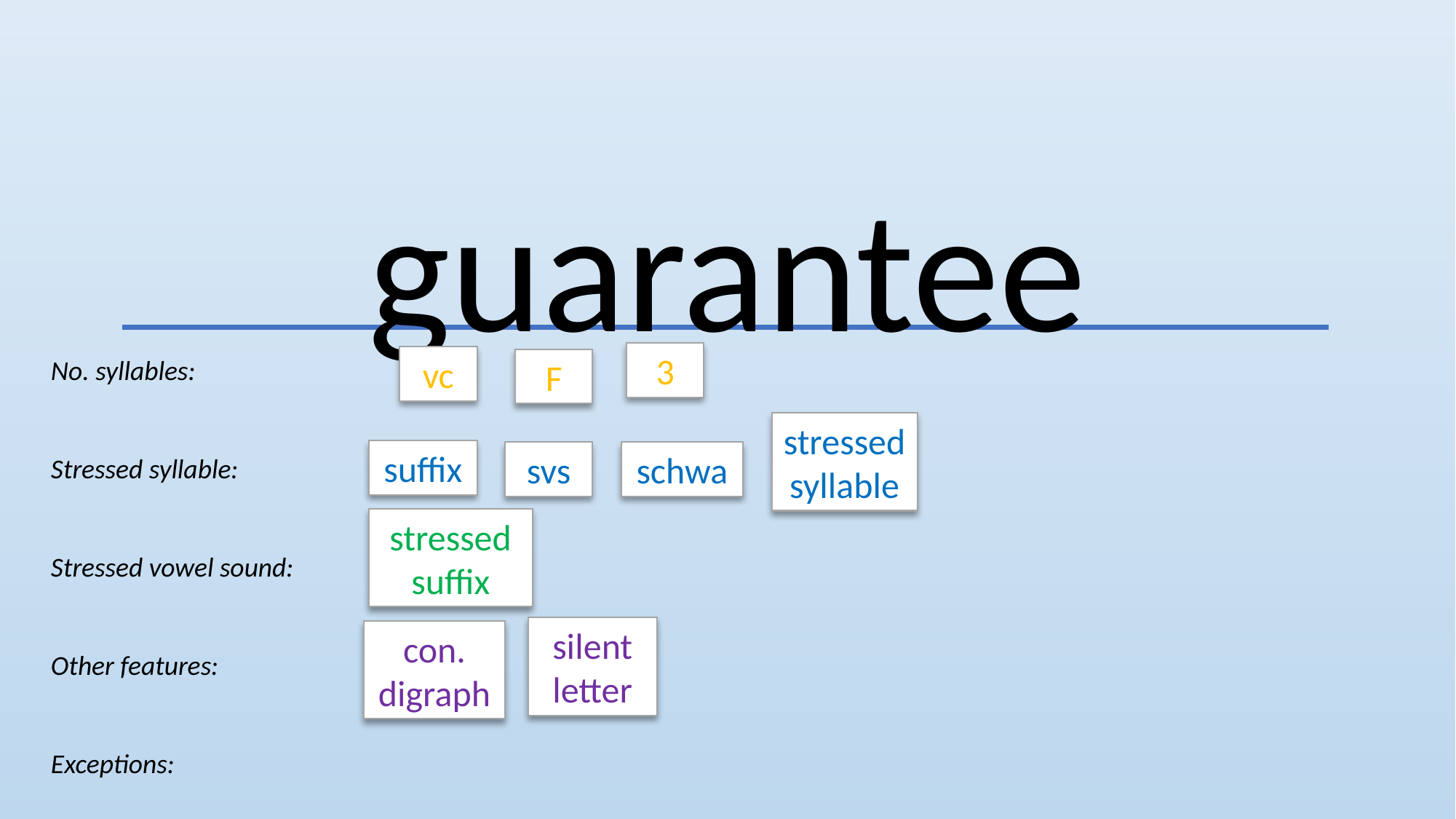

guarantee
3
vc
No. syllables:

Stressed syllable:

Stressed vowel sound:

Other features:

Exceptions:
F
stressed
syllable
suffix
schwa
svs
stressed suffix
silent
letter
con. digraph